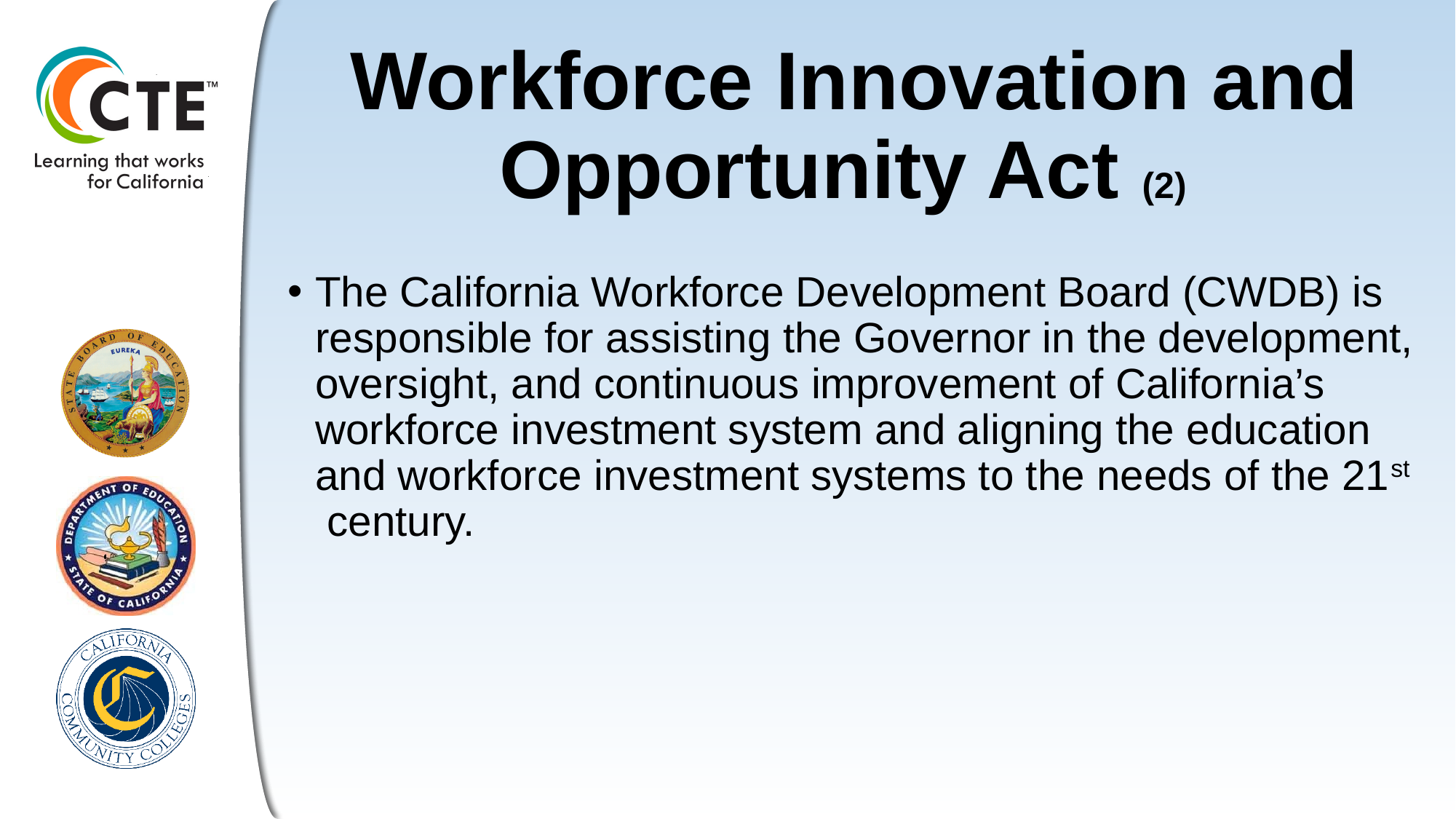

# Workforce Innovation and Opportunity Act (2)
The California Workforce Development Board (CWDB) is responsible for assisting the Governor in the development, oversight, and continuous improvement of California’s workforce investment system and aligning the education and workforce investment systems to the needs of the 21st  century.